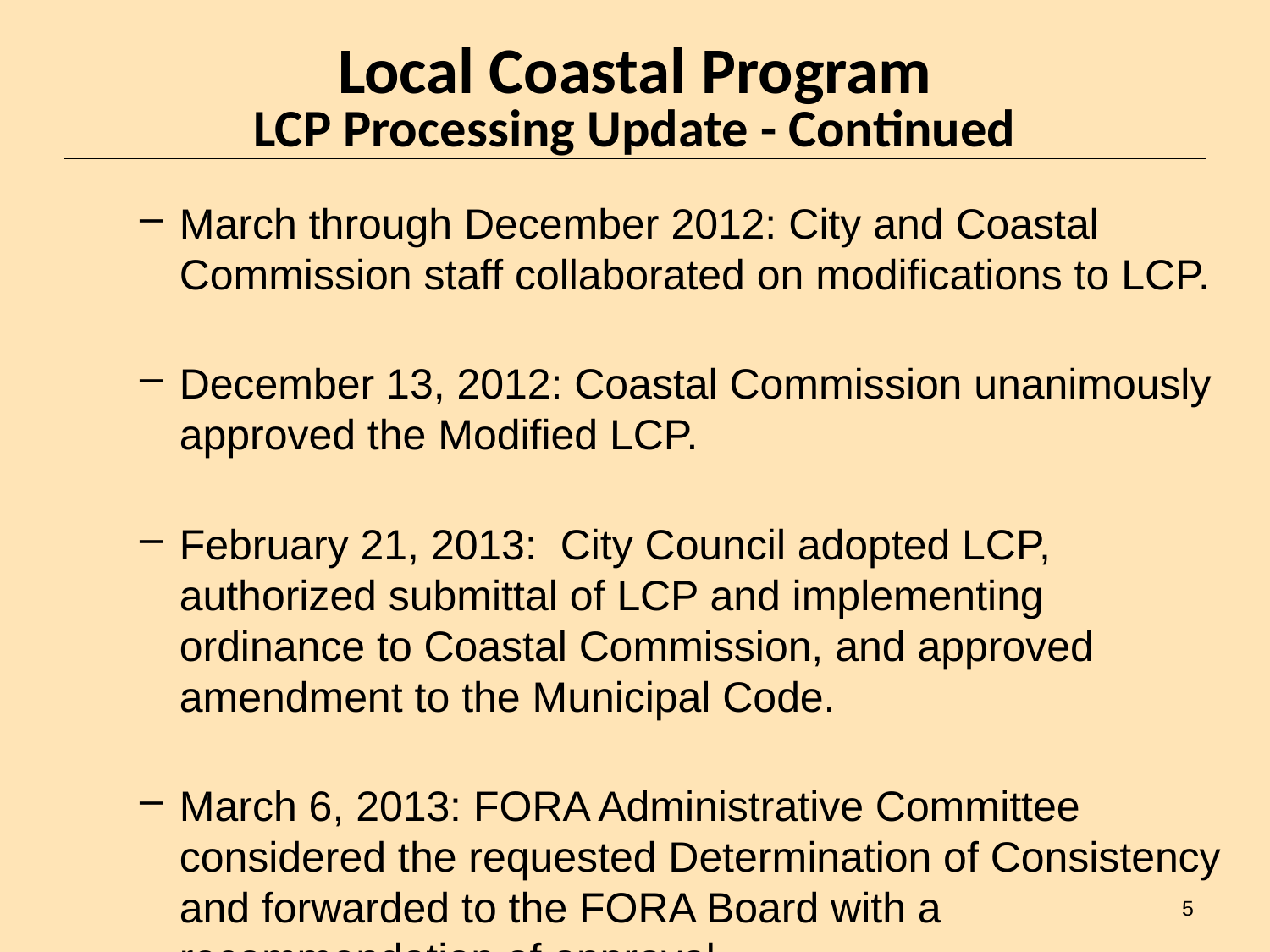

Local Coastal Program
LCP Processing Update - Continued
March through December 2012: City and Coastal Commission staff collaborated on modifications to LCP.

December 13, 2012: Coastal Commission unanimously approved the Modified LCP.

February 21, 2013:  City Council adopted LCP, authorized submittal of LCP and implementing ordinance to Coastal Commission, and approved amendment to the Municipal Code.

March 6, 2013: FORA Administrative Committee considered the requested Determination of Consistency and forwarded to the FORA Board with a recommendation of approval.

5